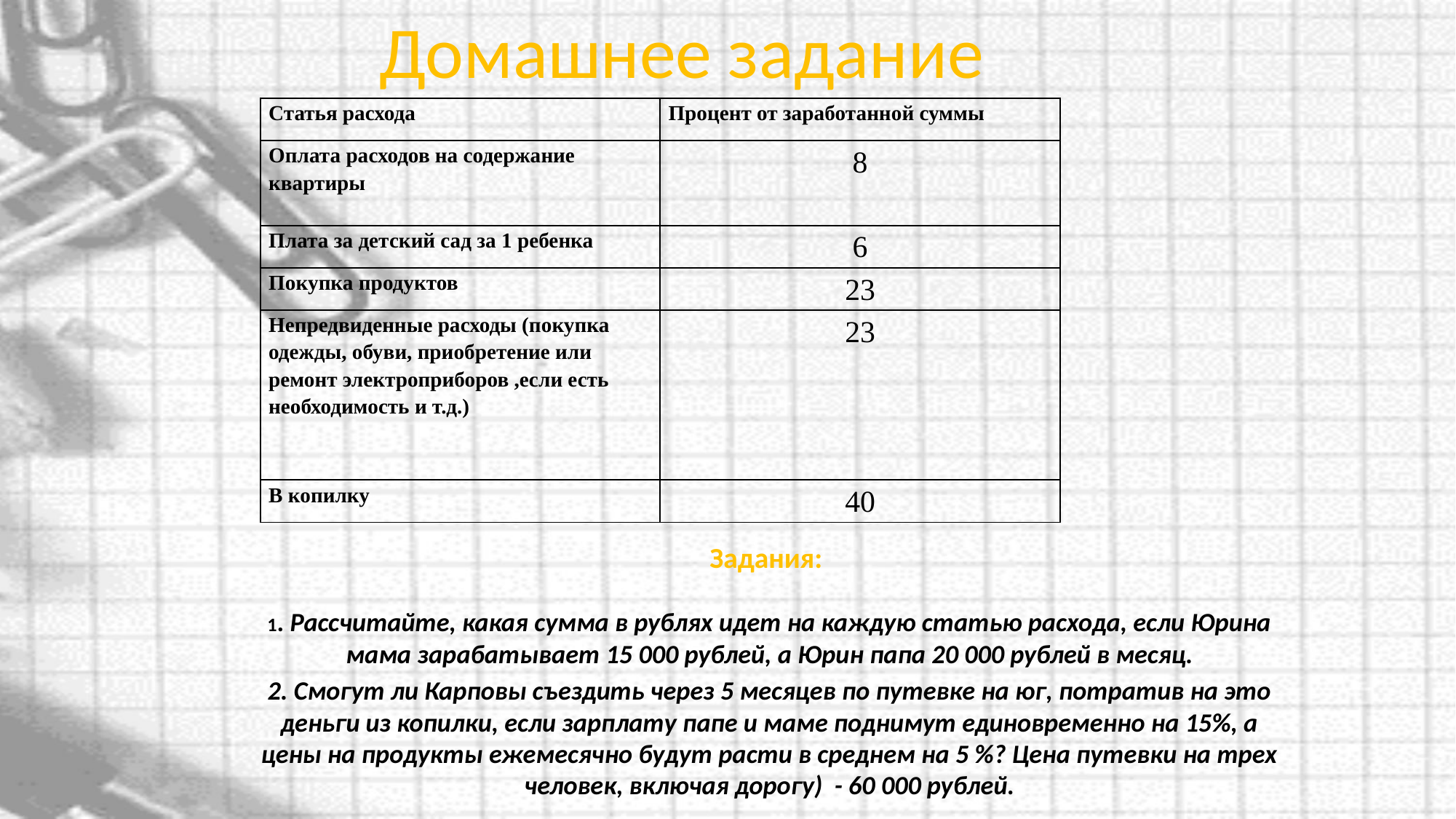

# Домашнее задание
| Статья расхода | Процент от заработанной суммы |
| --- | --- |
| Оплата расходов на содержание квартиры | 8 |
| Плата за детский сад за 1 ребенка | 6 |
| Покупка продуктов | 23 |
| Непредвиденные расходы (покупка одежды, обуви, приобретение или ремонт электроприборов ,если есть необходимость и т.д.) | 23 |
| В копилку | 40 |

Задания:

1. Рассчитайте, какая сумма в рублях идет на каждую статью расхода, если Юрина мама зарабатывает 15 000 рублей, а Юрин папа 20 000 рублей в месяц.
2. Смогут ли Карповы съездить через 5 месяцев по путевке на юг, потратив на это деньги из копилки, если зарплату папе и маме поднимут единовременно на 15%, а цены на продукты ежемесячно будут расти в среднем на 5 %? Цена путевки на трех человек, включая дорогу)  - 60 000 рублей.